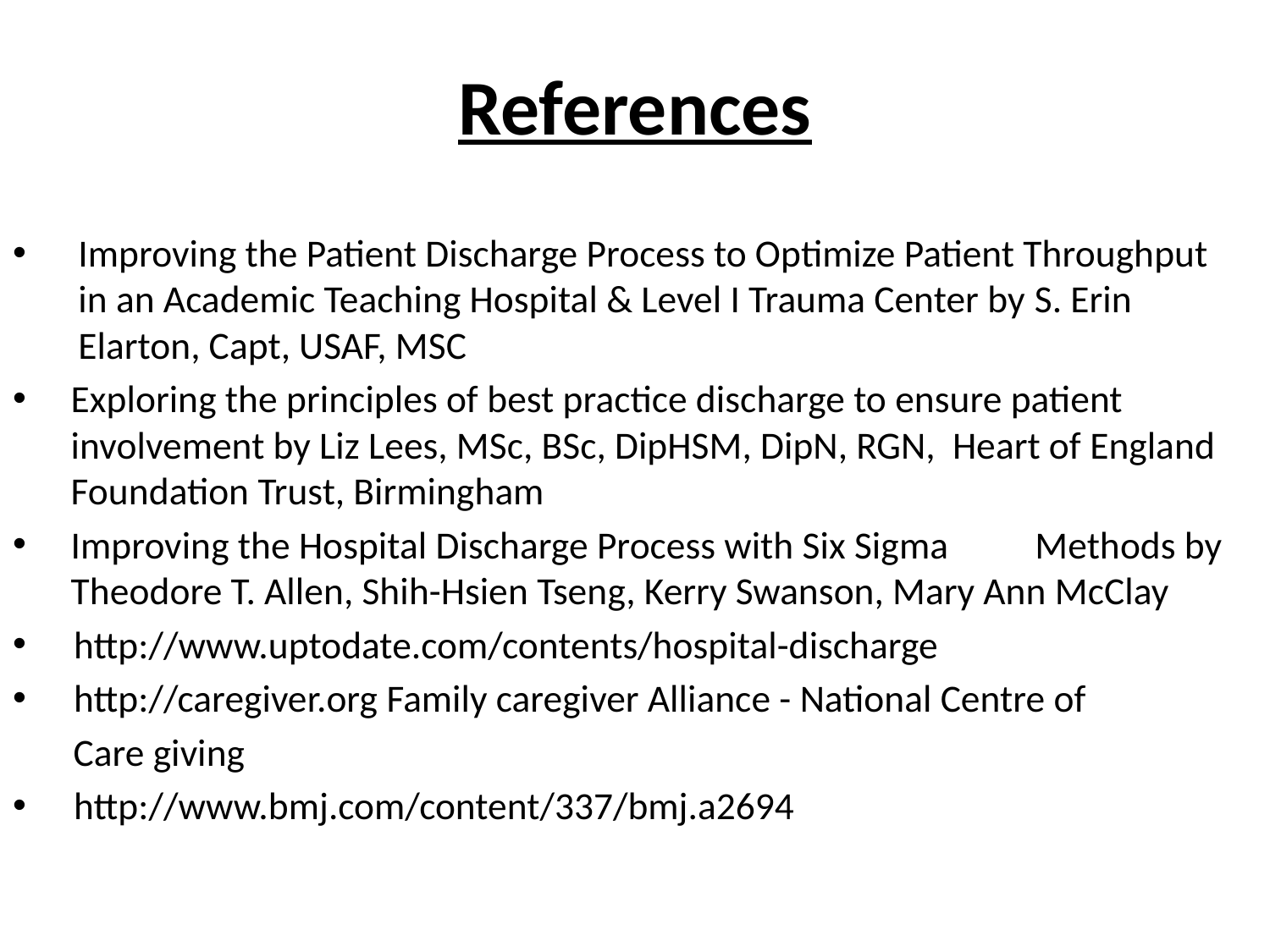

# References
Improving the Patient Discharge Process to Optimize Patient Throughput in an Academic Teaching Hospital & Level I Trauma Center by S. Erin Elarton, Capt, USAF, MSC
Exploring the principles of best practice discharge to ensure patient involvement by Liz Lees, MSc, BSc, DipHSM, DipN, RGN,  Heart of England Foundation Trust, Birmingham
Improving the Hospital Discharge Process with Six Sigma          Methods by Theodore T. Allen, Shih-Hsien Tseng, Kerry Swanson, Mary Ann McClay
  http://www.uptodate.com/contents/hospital-discharge
  http://caregiver.org Family caregiver Alliance - National Centre of
       Care giving
  http://www.bmj.com/content/337/bmj.a2694